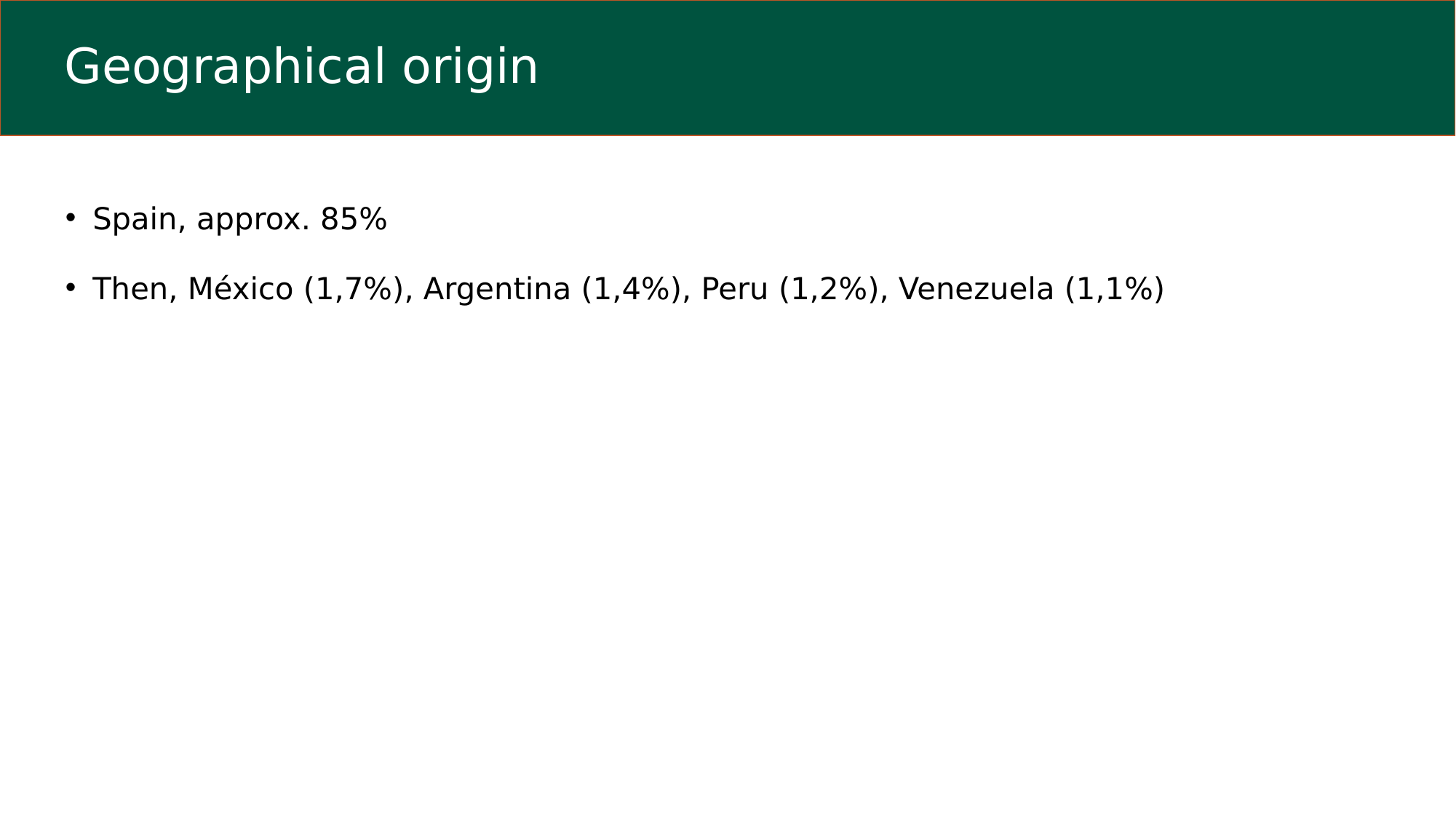

# Geographical origin
Spain, approx. 85%
Then, México (1,7%), Argentina (1,4%), Peru (1,2%), Venezuela (1,1%)